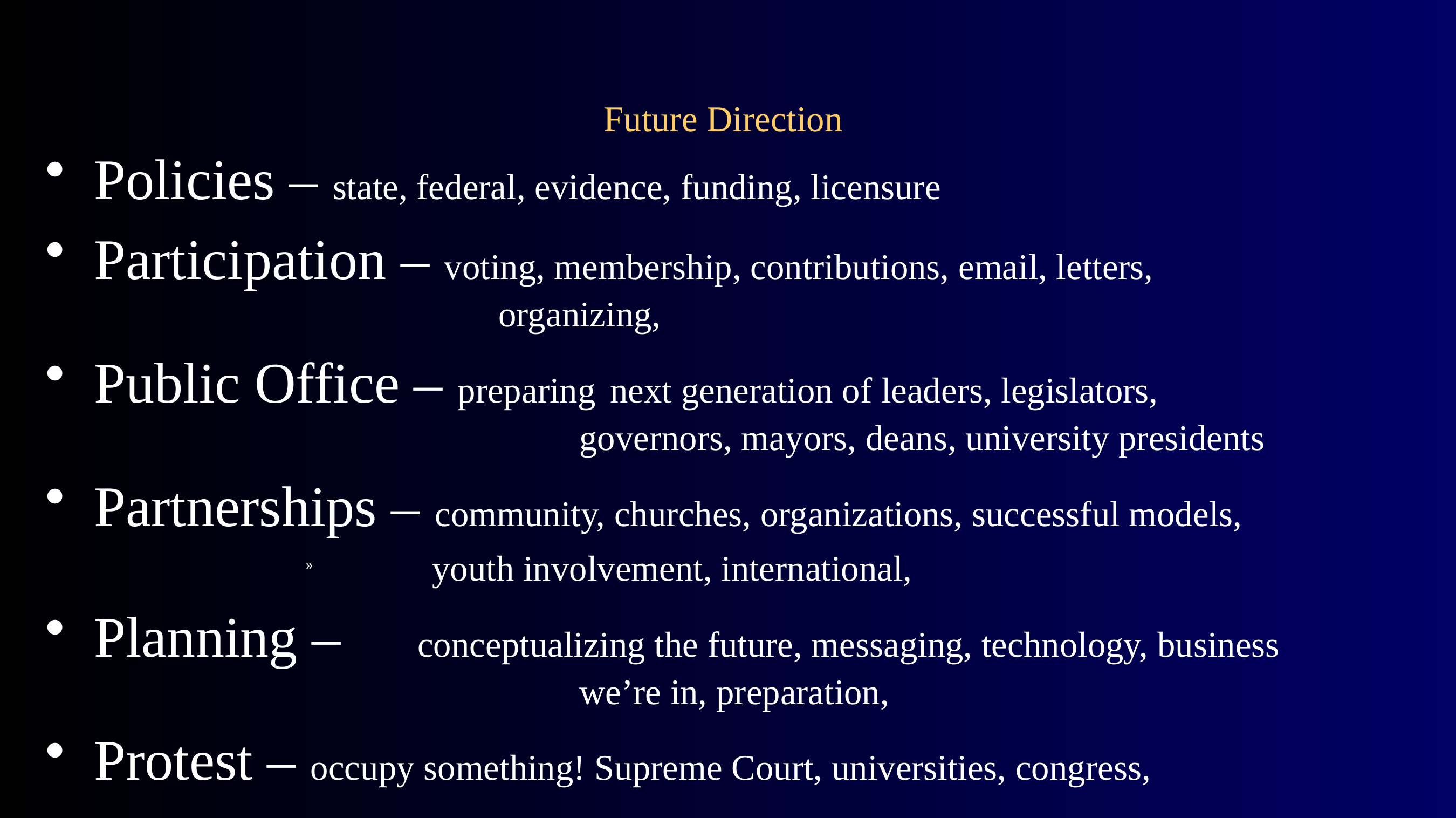

# Future Direction
Policies – state, federal, evidence, funding, licensure
Participation – voting, membership, contributions, email, letters,   								organizing,
Public Office – preparing next generation of leaders, legislators, 									governors, mayors, deans, university presidents
Partnerships – community, churches, organizations, successful models,
                          youth involvement, international,
Planning – 	conceptualizing the future, messaging, technology, business    							we’re in, preparation,
Protest – occupy something! Supreme Court, universities, congress,